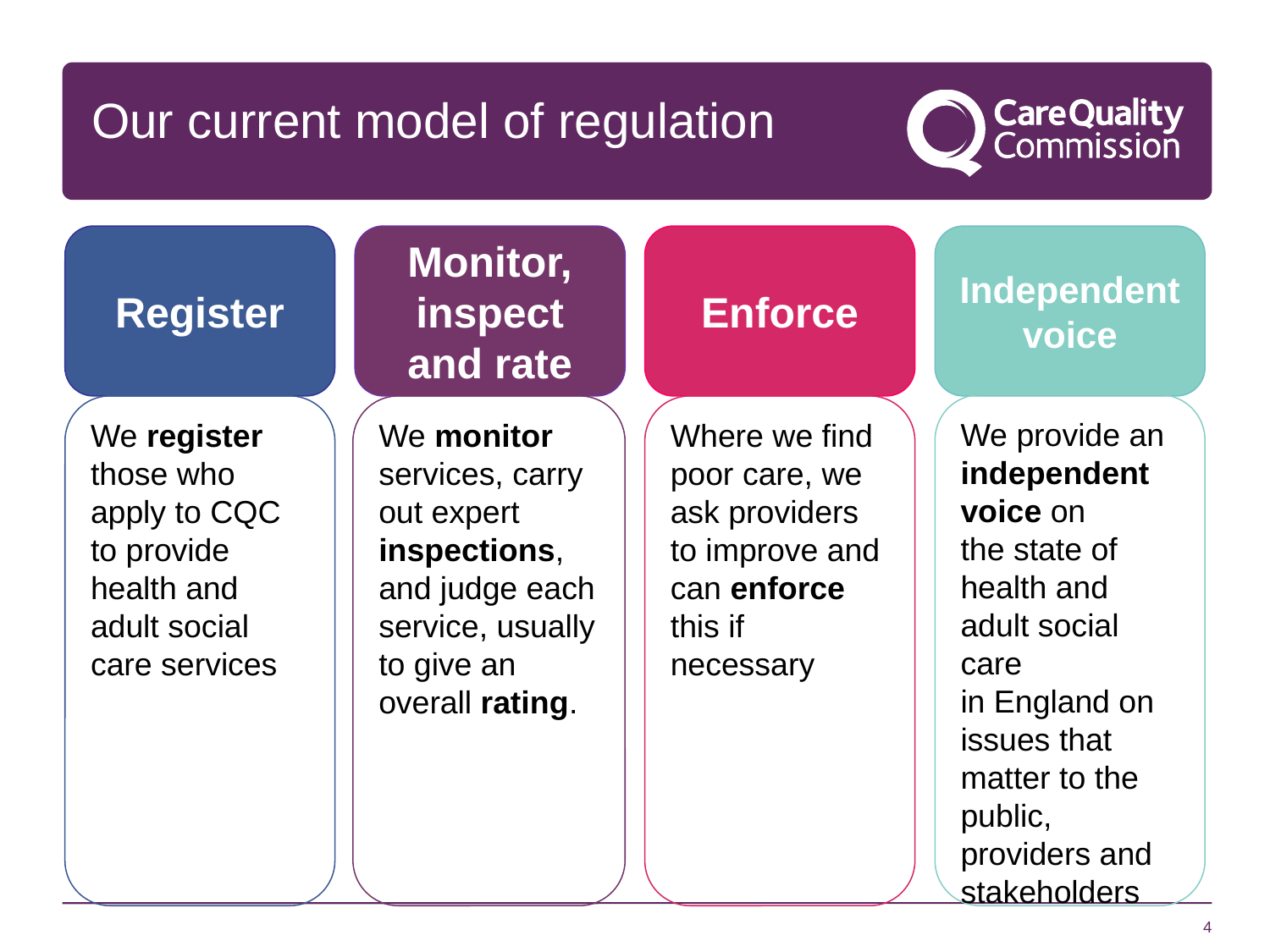

Our current model of regulation
Register
Monitor, inspect and rate
Enforce
Independent voice
We provide an independent voice on
the state of health and adult social care
in England on issues that matter to the
public, providers and  stakeholders
We register those who apply to CQC to provide health and adult social care services
We monitor
services, carry out expert
inspections, and judge each service, usually to give an overall rating.
Where we find poor care, we ask providers to improve and can enforce this if necessary
4